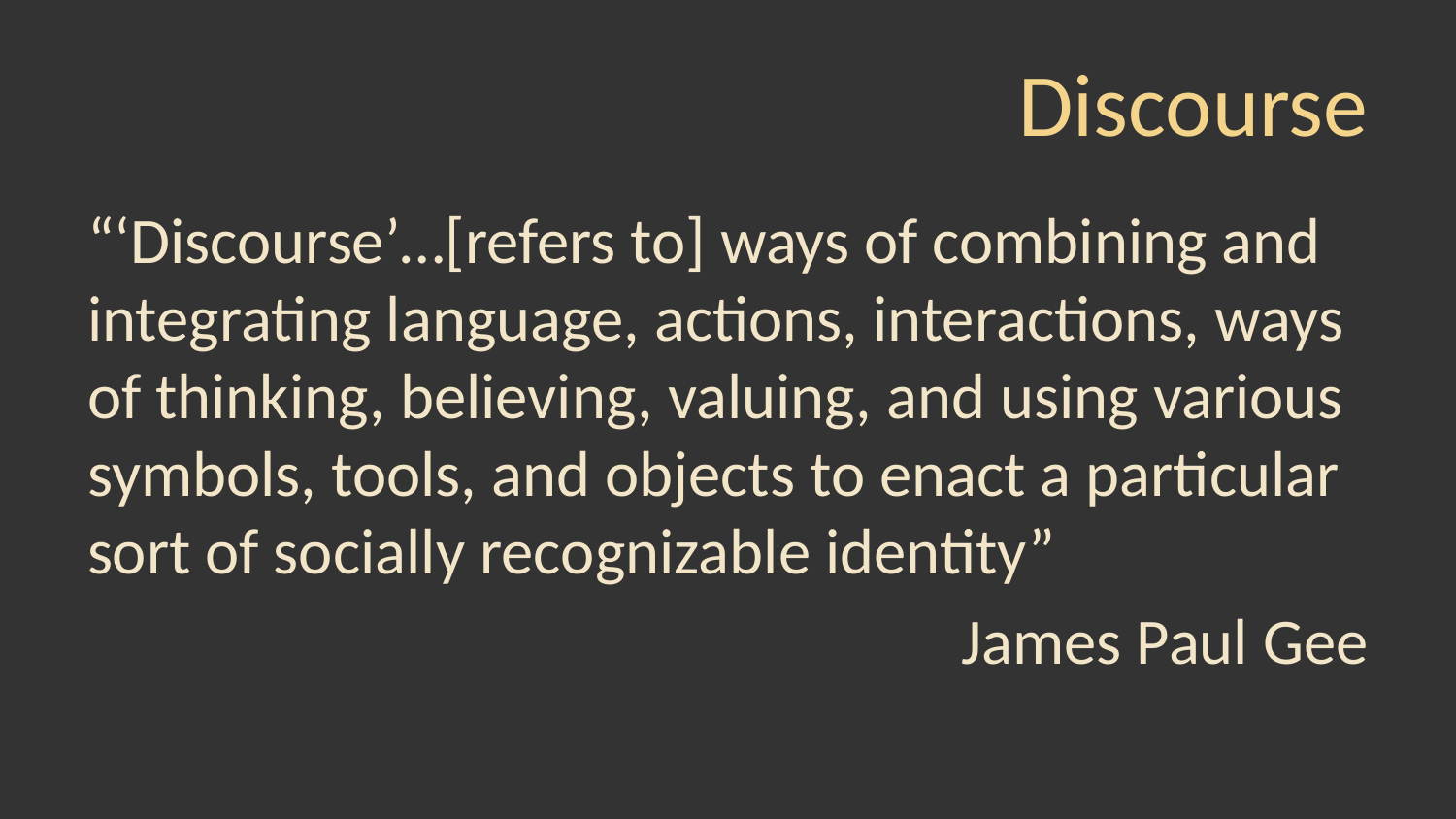

# Discourse
“‘Discourse’…[refers to] ways of combining and integrating language, actions, interactions, ways of thinking, believing, valuing, and using various symbols, tools, and objects to enact a particular sort of socially recognizable identity”
James Paul Gee